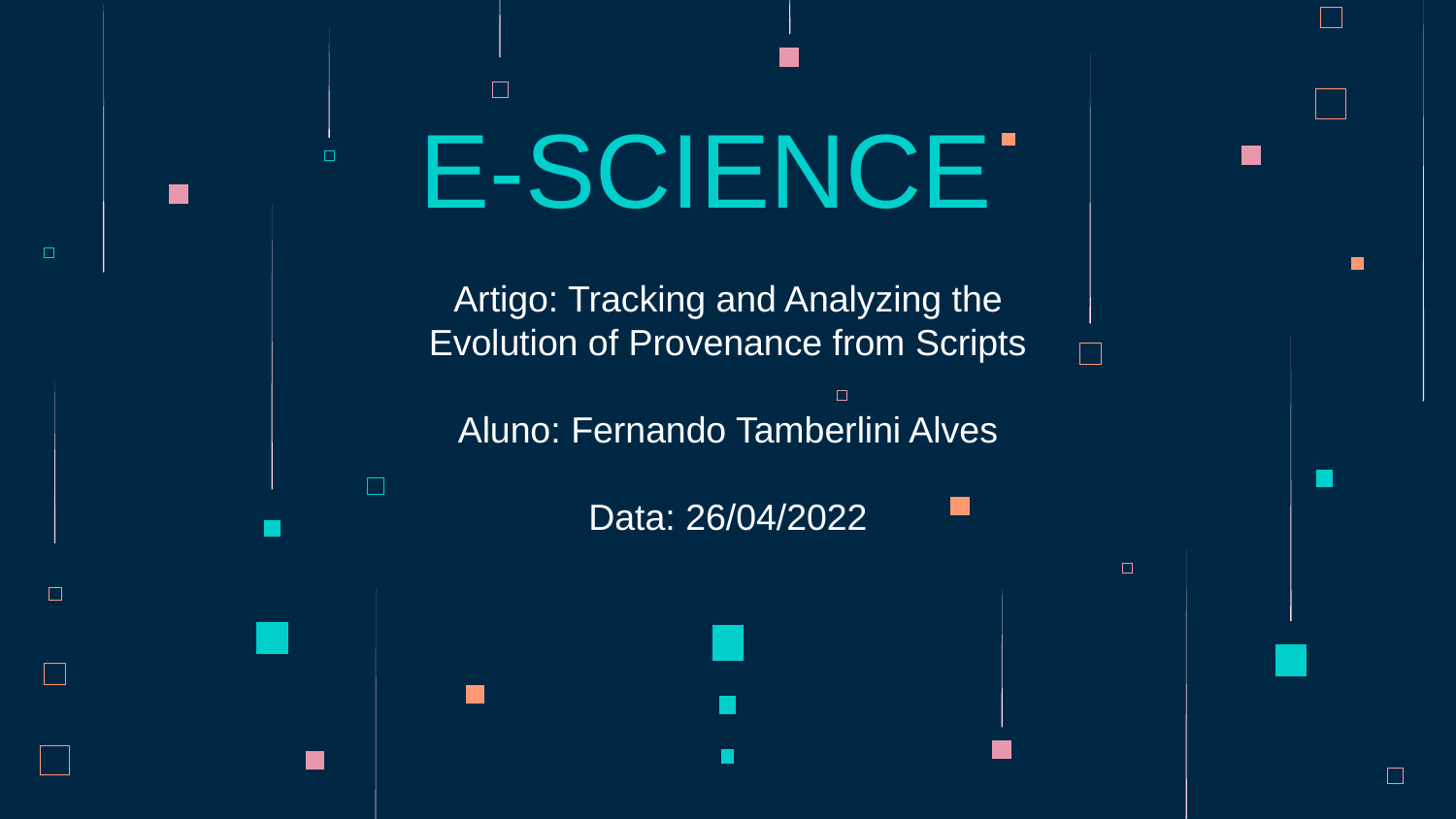

# E-SCIENCE

Artigo: Tracking and Analyzing the
Evolution of Provenance from Scripts

Aluno: Fernando Tamberlini Alves

Data: 26/04/2022